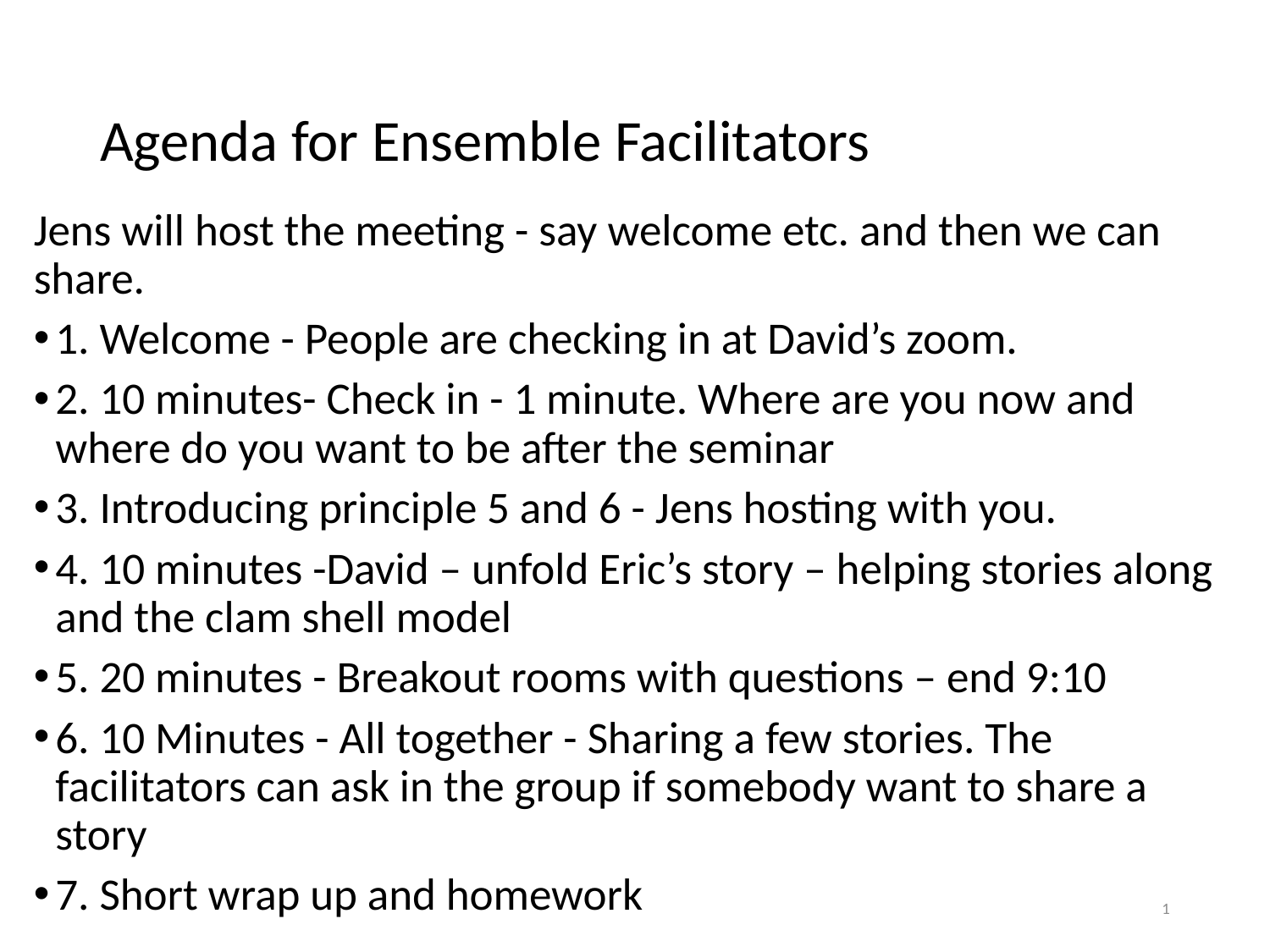

# Agenda for Ensemble Facilitators
Jens will host the meeting - say welcome etc. and then we can share.
1. Welcome - People are checking in at David’s zoom.
2. 10 minutes- Check in - 1 minute. Where are you now and where do you want to be after the seminar
3. Introducing principle 5 and 6 - Jens hosting with you.
4. 10 minutes -David – unfold Eric’s story – helping stories along and the clam shell model
5. 20 minutes - Breakout rooms with questions – end 9:10
6. 10 Minutes - All together - Sharing a few stories. The facilitators can ask in the group if somebody want to share a story
7. Short wrap up and homework

1